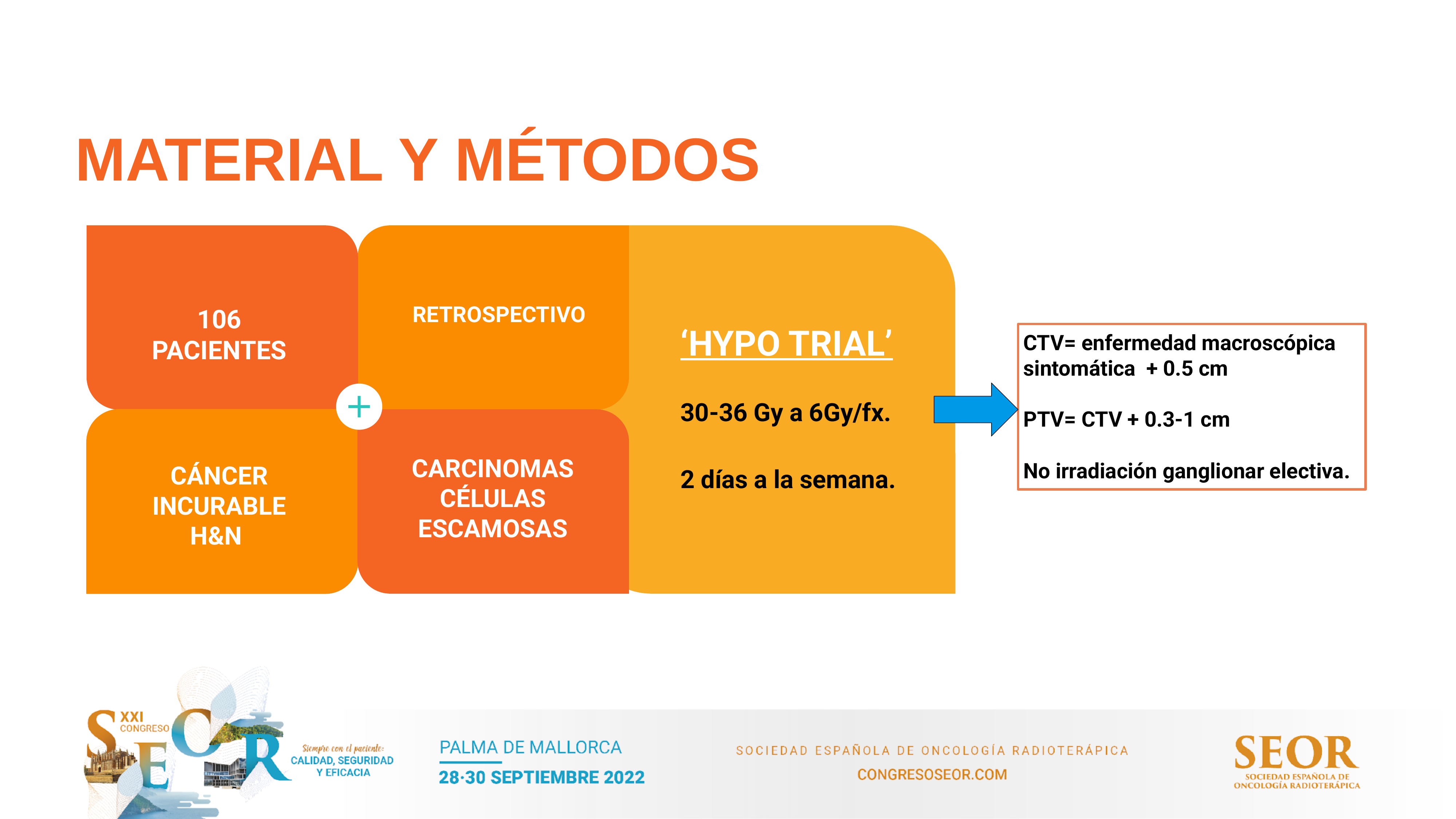

# MATERIAL Y MÉTODOS

‘HYPO TRIAL’
30-36 Gy a 6Gy/fx.
2 días a la semana.

106 PACIENTES

RETROSPECTIVO

CÁNCER
INCURABLE H&N

CARCINOMAS CÉLULAS ESCAMOSAS
CTV= enfermedad macroscópica sintomática  + 0.5 cm

PTV= CTV + 0.3-1 cm

No irradiación ganglionar electiva.